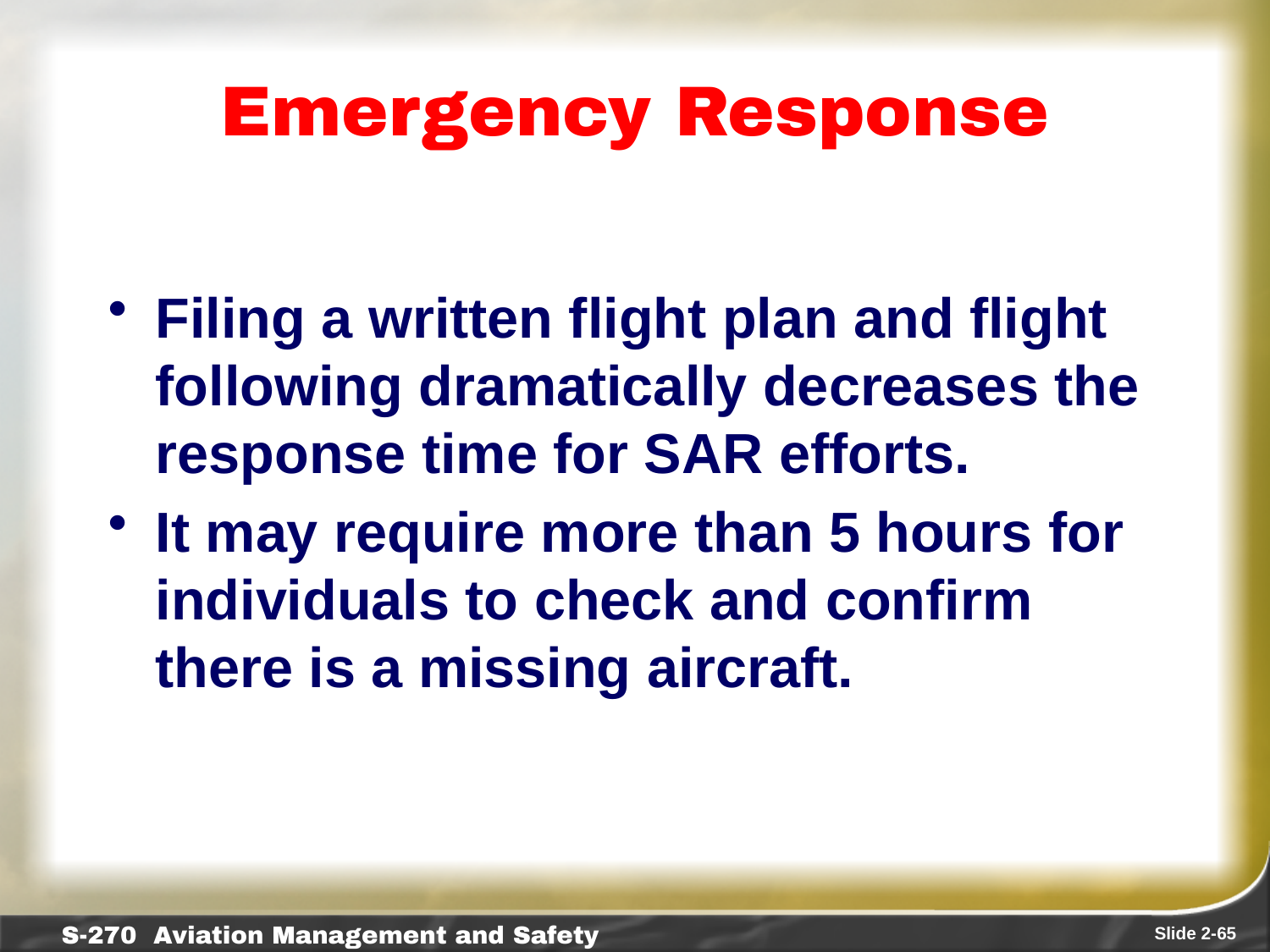

# Emergency Response
Filing a written flight plan and flight following dramatically decreases the response time for SAR efforts.
It may require more than 5 hours for individuals to check and confirm there is a missing aircraft.

S-270  Aviation Management and Safety